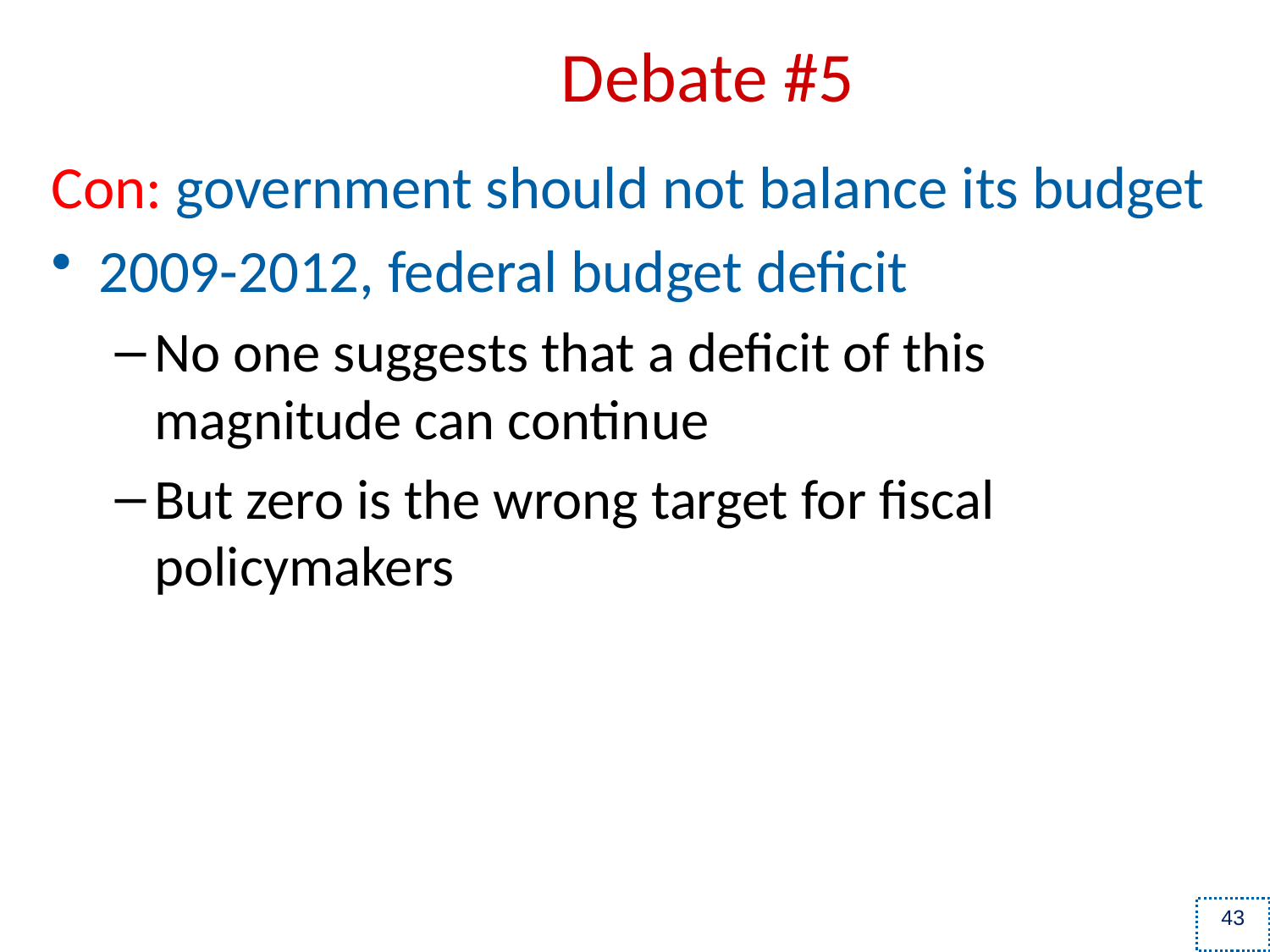

# Debate #5
Con: government should not balance its budget
2009-2012, federal budget deficit
No one suggests that a deficit of this magnitude can continue
But zero is the wrong target for fiscal policymakers
43